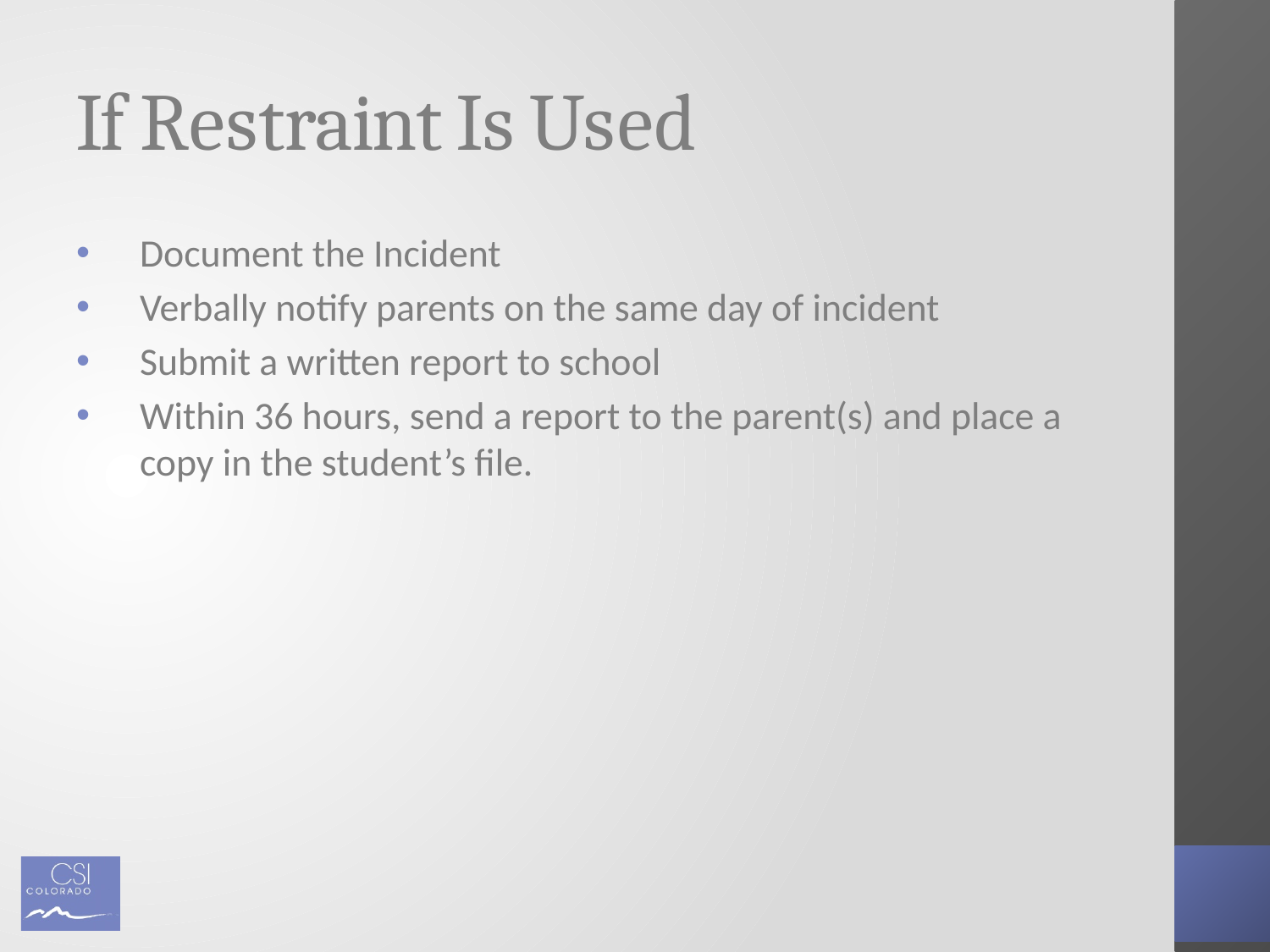

# If Restraint Is Used
Document the Incident
Verbally notify parents on the same day of incident
Submit a written report to school
Within 36 hours, send a report to the parent(s) and place a copy in the student’s file.